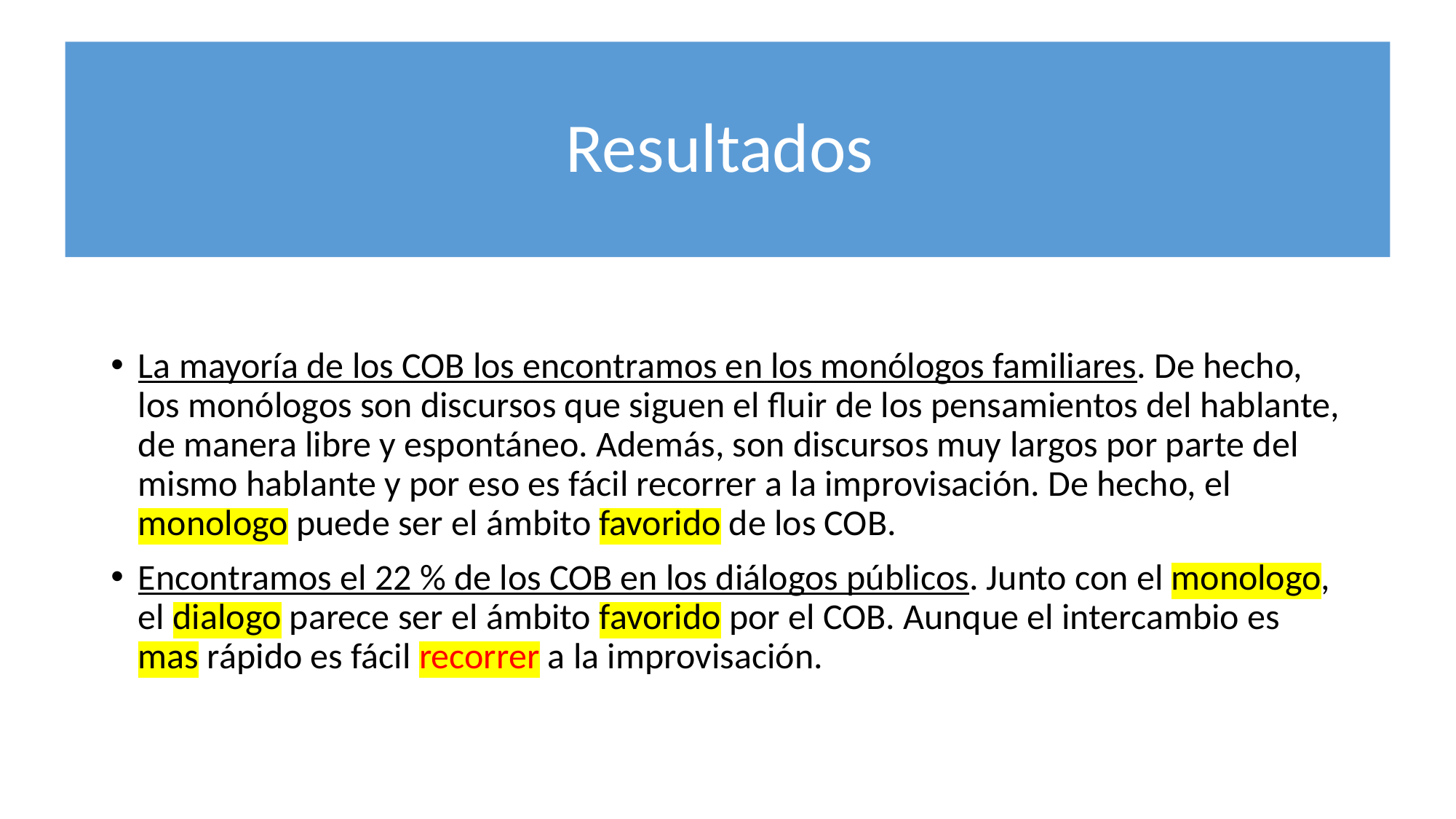

# Resultados
La mayoría de los COB los encontramos en los monólogos familiares. De hecho, los monólogos son discursos que siguen el fluir de los pensamientos del hablante, de manera libre y espontáneo. Además, son discursos muy largos por parte del mismo hablante y por eso es fácil recorrer a la improvisación. De hecho, el monologo puede ser el ámbito favorido de los COB.
Encontramos el 22 % de los COB en los diálogos públicos. Junto con el monologo, el dialogo parece ser el ámbito favorido por el COB. Aunque el intercambio es mas rápido es fácil recorrer a la improvisación.